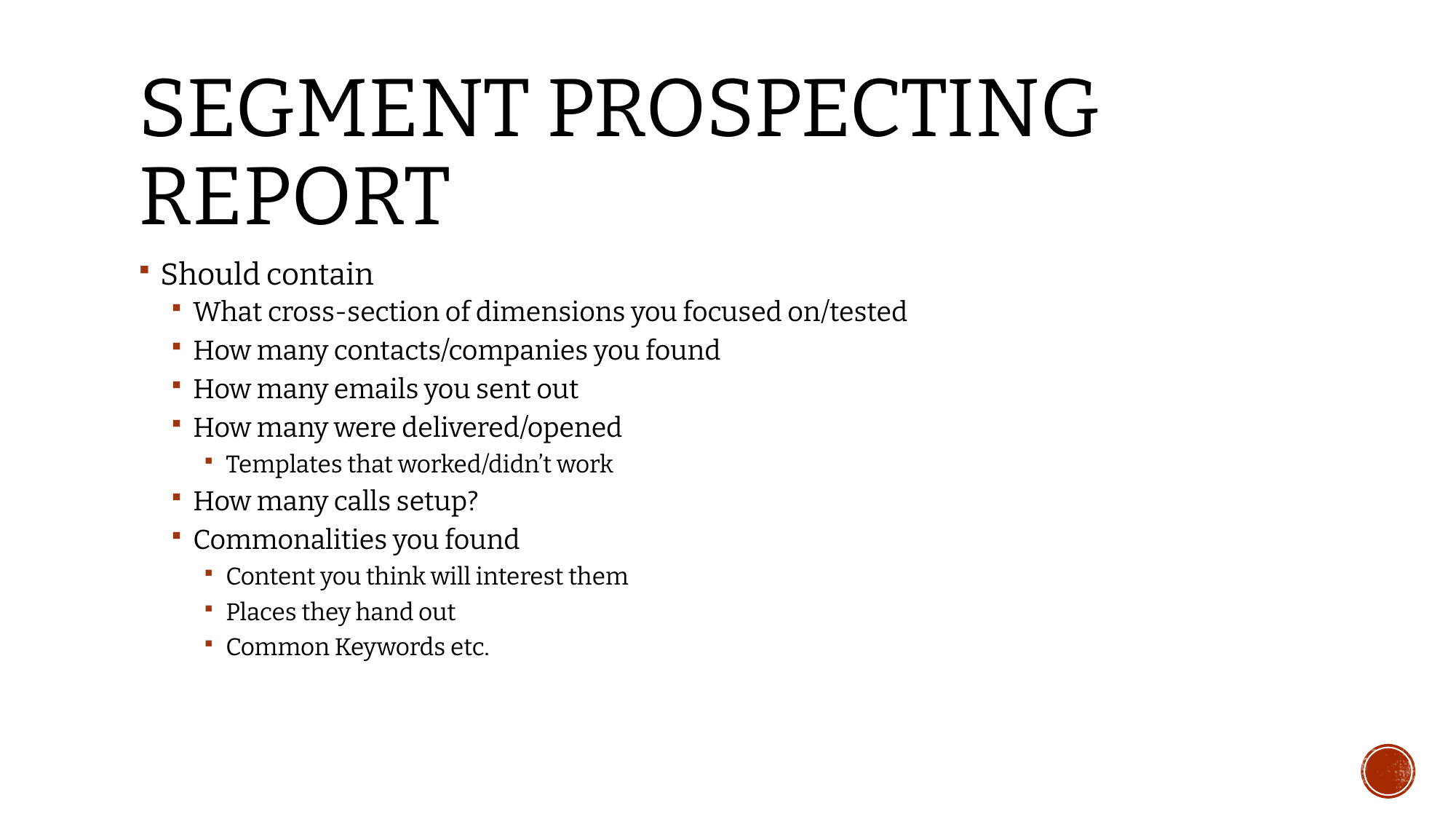

# Segment Prospecting report
Should contain
What cross-section of dimensions you focused on/tested
How many contacts/companies you found
How many emails you sent out
How many were delivered/opened
Templates that worked/didn’t work
How many calls setup?
Commonalities you found
Content you think will interest them
Places they hand out
Common Keywords etc.